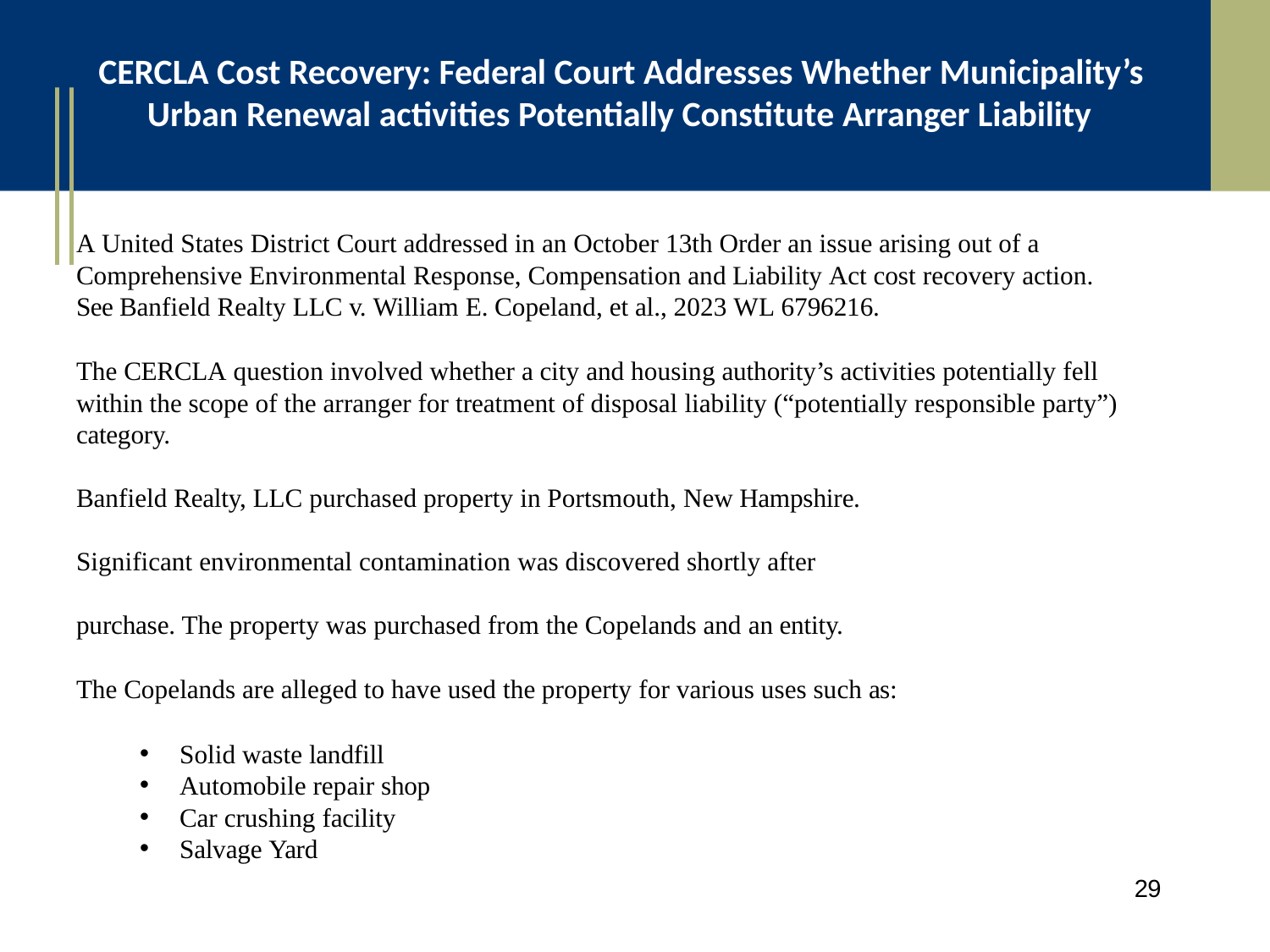

# CERCLA Cost Recovery: Federal Court Addresses Whether Municipality’s Urban Renewal activities Potentially Constitute Arranger Liability
A United States District Court addressed in an October 13th Order an issue arising out of a Comprehensive Environmental Response, Compensation and Liability Act cost recovery action. See Banfield Realty LLC v. William E. Copeland, et al., 2023 WL 6796216.

The CERCLA question involved whether a city and housing authority’s activities potentially fell within the scope of the arranger for treatment of disposal liability (“potentially responsible party”) category.
Banfield Realty, LLC purchased property in Portsmouth, New Hampshire. Significant environmental contamination was discovered shortly after purchase. The property was purchased from the Copelands and an entity.

The Copelands are alleged to have used the property for various uses such as:

Solid waste landfill
Automobile repair shop
Car crushing facility
Salvage Yard
29